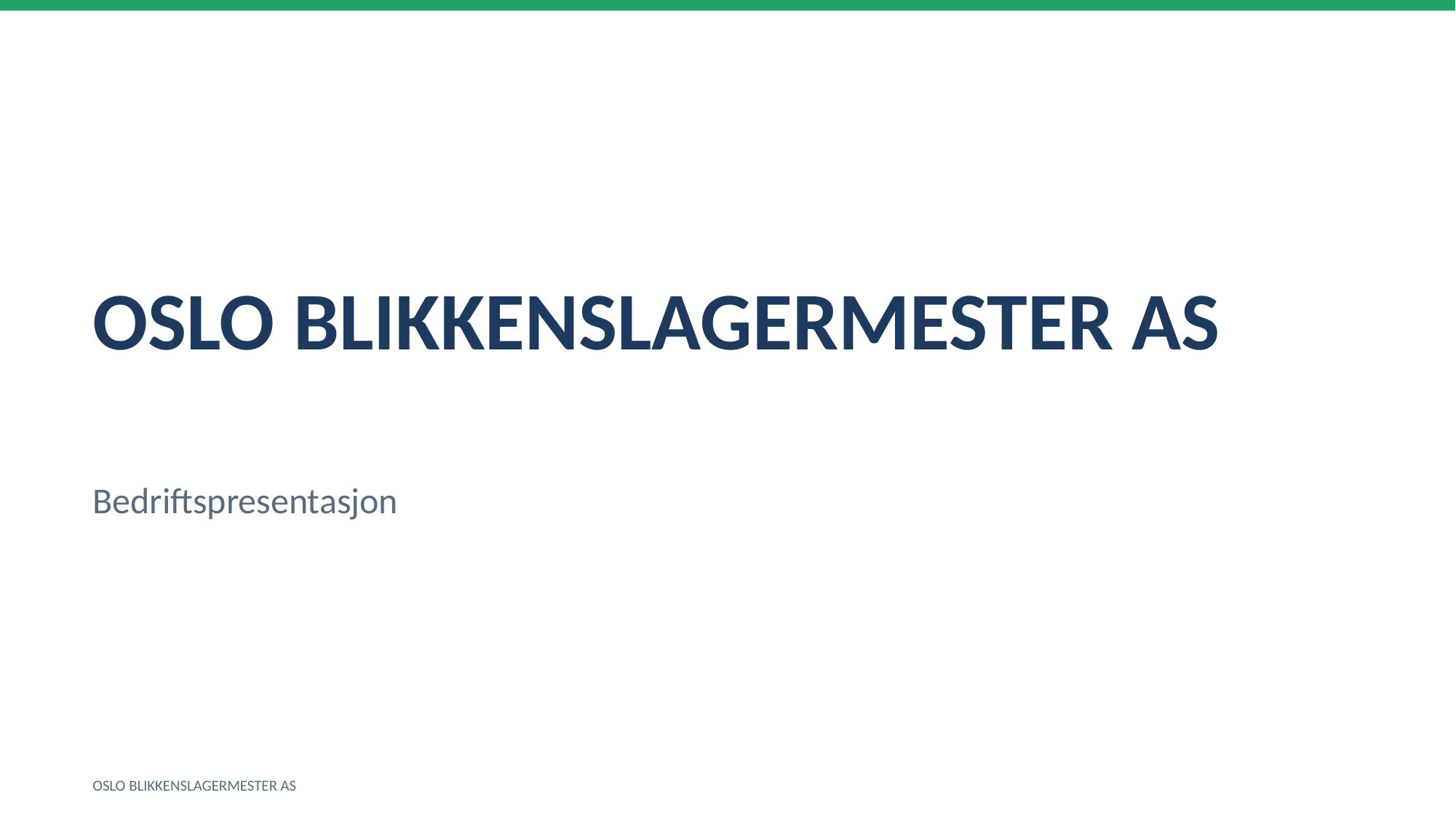

OSLO BLIKKENSLAGERMESTER AS
Bedriftspresentasjon
OSLO BLIKKENSLAGERMESTER AS